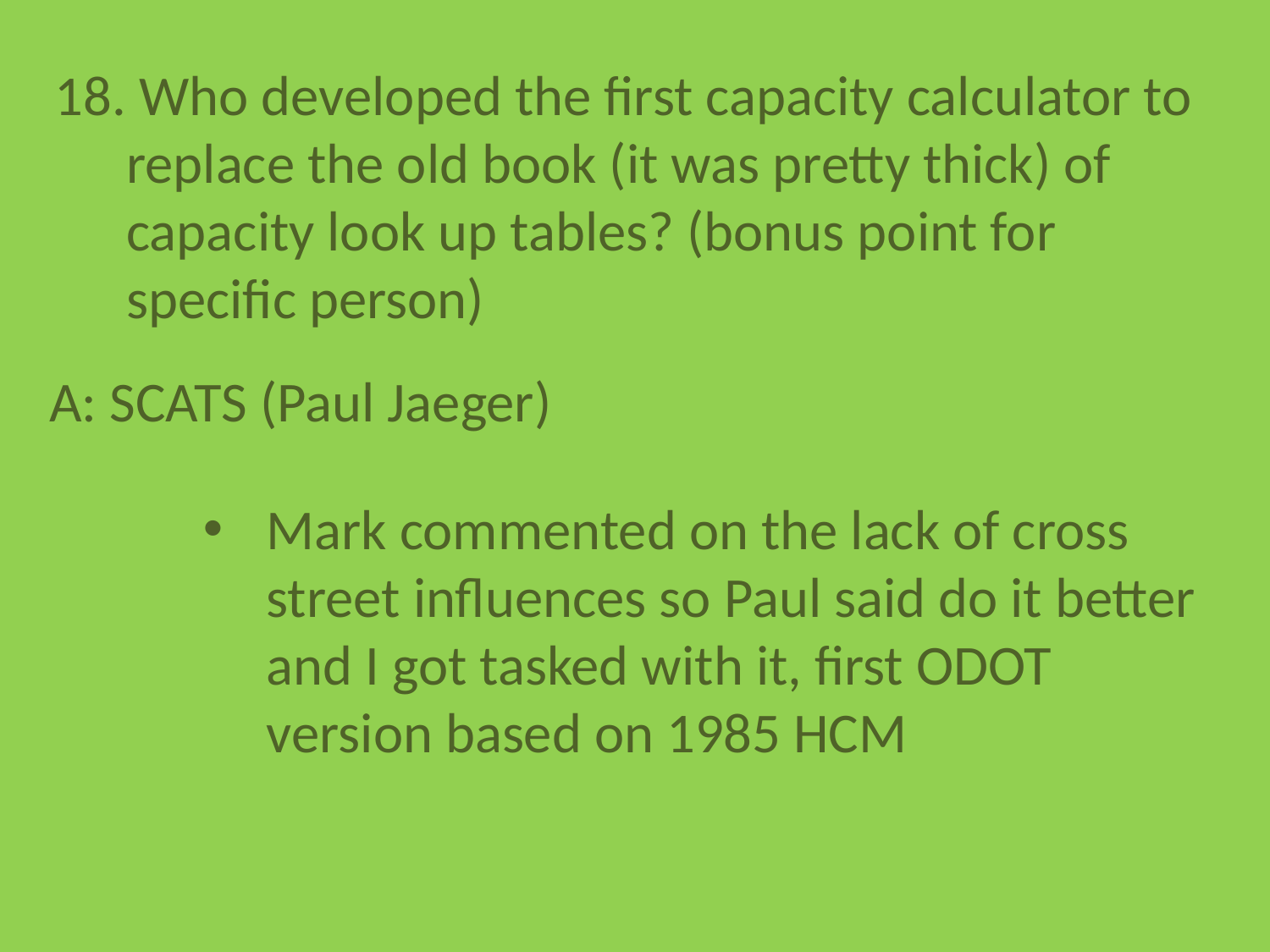

Who developed the first capacity calculator to replace the old book (it was pretty thick) of capacity look up tables? (bonus point for specific person)
A: SCATS (Paul Jaeger)

Mark commented on the lack of cross street influences so Paul said do it better and I got tasked with it, first ODOT version based on 1985 HCM